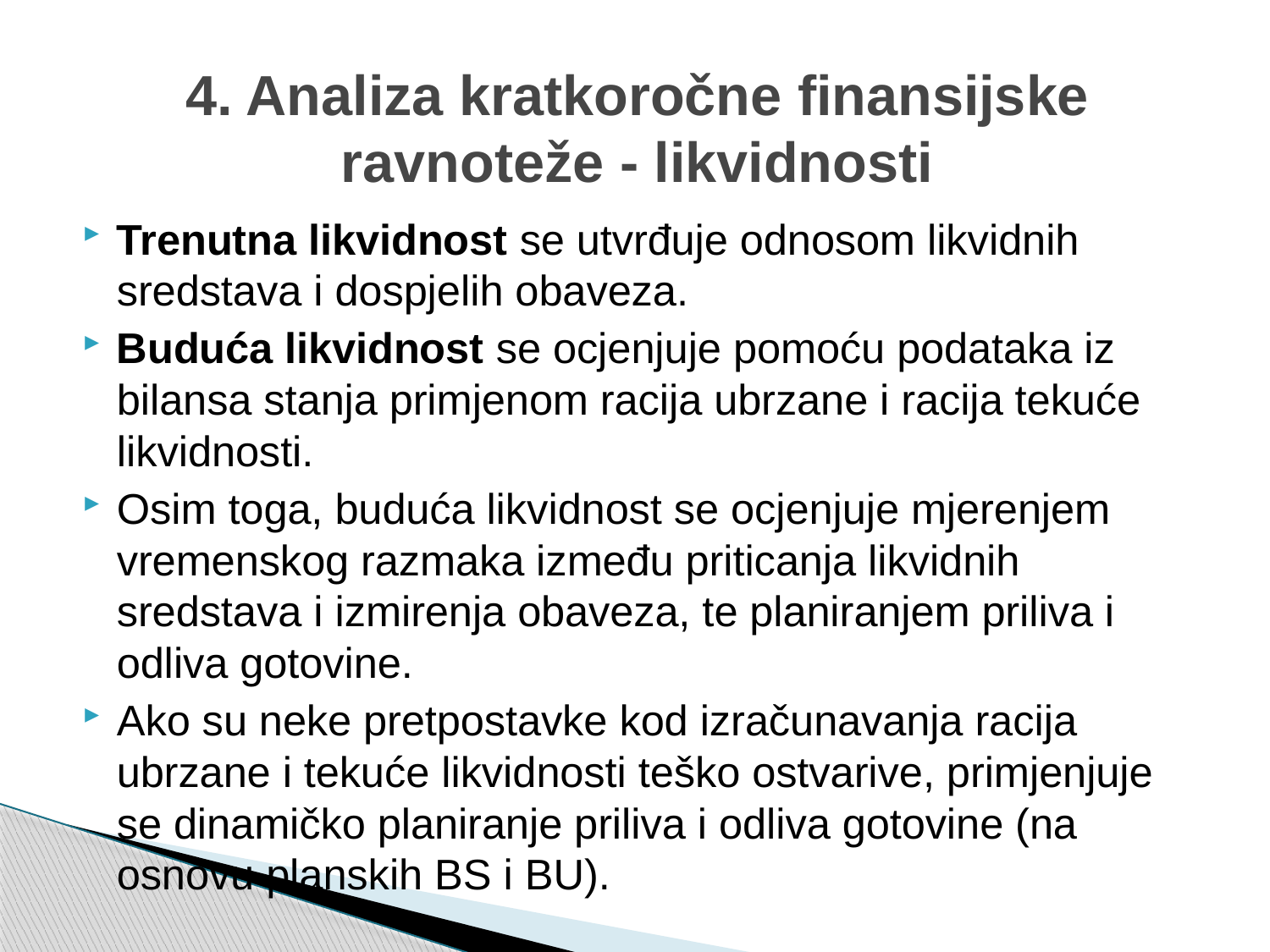

# 4. Analiza kratkoročne finansijske ravnoteže - likvidnosti
Trenutna likvidnost se utvrđuje odnosom likvidnih sredstava i dospjelih obaveza.
Buduća likvidnost se ocjenjuje pomoću podataka iz bilansa stanja primjenom racija ubrzane i racija tekuće likvidnosti.
Osim toga, buduća likvidnost se ocjenjuje mjerenjem vremenskog razmaka između priticanja likvidnih sredstava i izmirenja obaveza, te planiranjem priliva i odliva gotovine.
Ako su neke pretpostavke kod izračunavanja racija ubrzane i tekuće likvidnosti teško ostvarive, primjenjuje se dinamičko planiranje priliva i odliva gotovine (na osnovu planskih BS i BU).